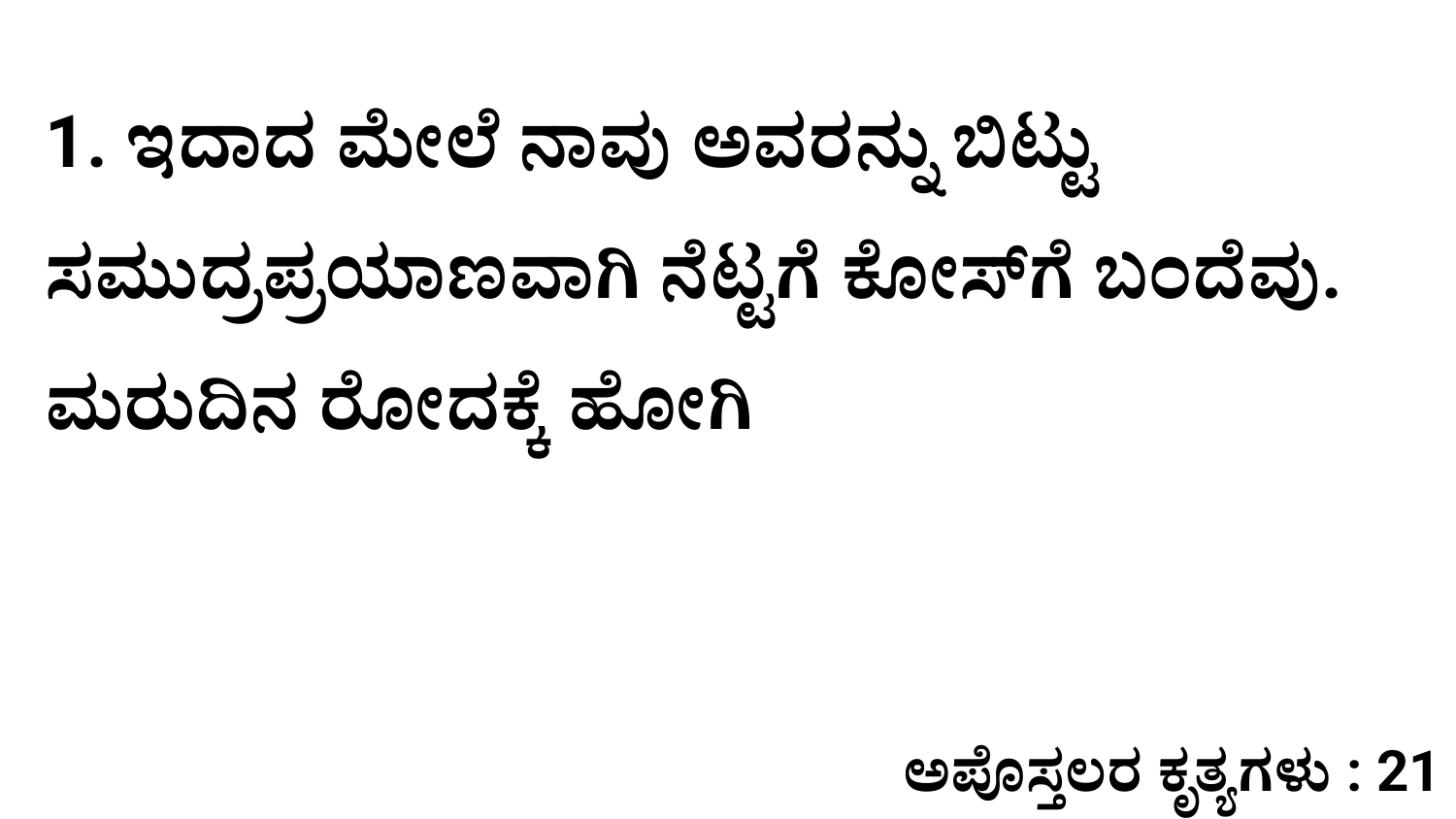

1. ಇದಾದ ಮೇಲೆ ನಾವು ಅವರನ್ನು ಬಿಟ್ಟು ಸಮುದ್ರಪ್ರಯಾಣವಾಗಿ ನೆಟ್ಟಗೆ ಕೋಸ್‌ಗೆ ಬಂದೆವು. ಮರುದಿನ ರೋದಕ್ಕೆ ಹೋಗಿ
ಅಪೊಸ್ತಲರ ಕೃತ್ಯಗಳು : 21